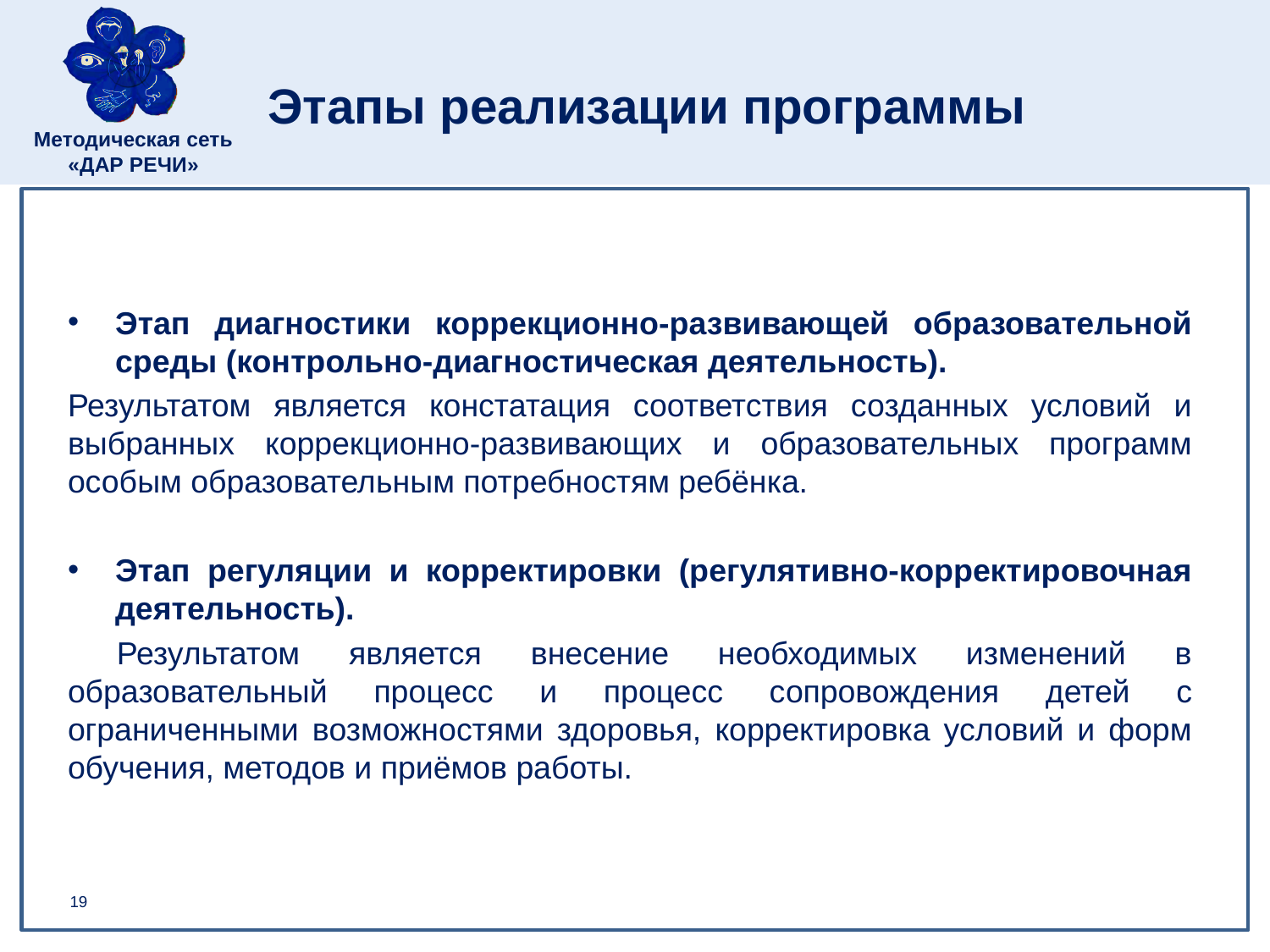

# Этапы реализации программы
Этап диагностики коррекционно-развивающей образовательной среды (контрольно-диагностическая деятельность).
Результатом является констатация соответствия созданных условий и выбранных коррекционно-развивающих и образовательных программ особым образовательным потребностям ребёнка.

Этап регуляции и корректировки (регулятивно-корректировочная деятельность).
 Результатом является внесение необходимых изменений в образовательный процесс и процесс сопровождения детей с ограниченными возможностями здоровья, корректировка условий и форм обучения, методов и приёмов работы.

19